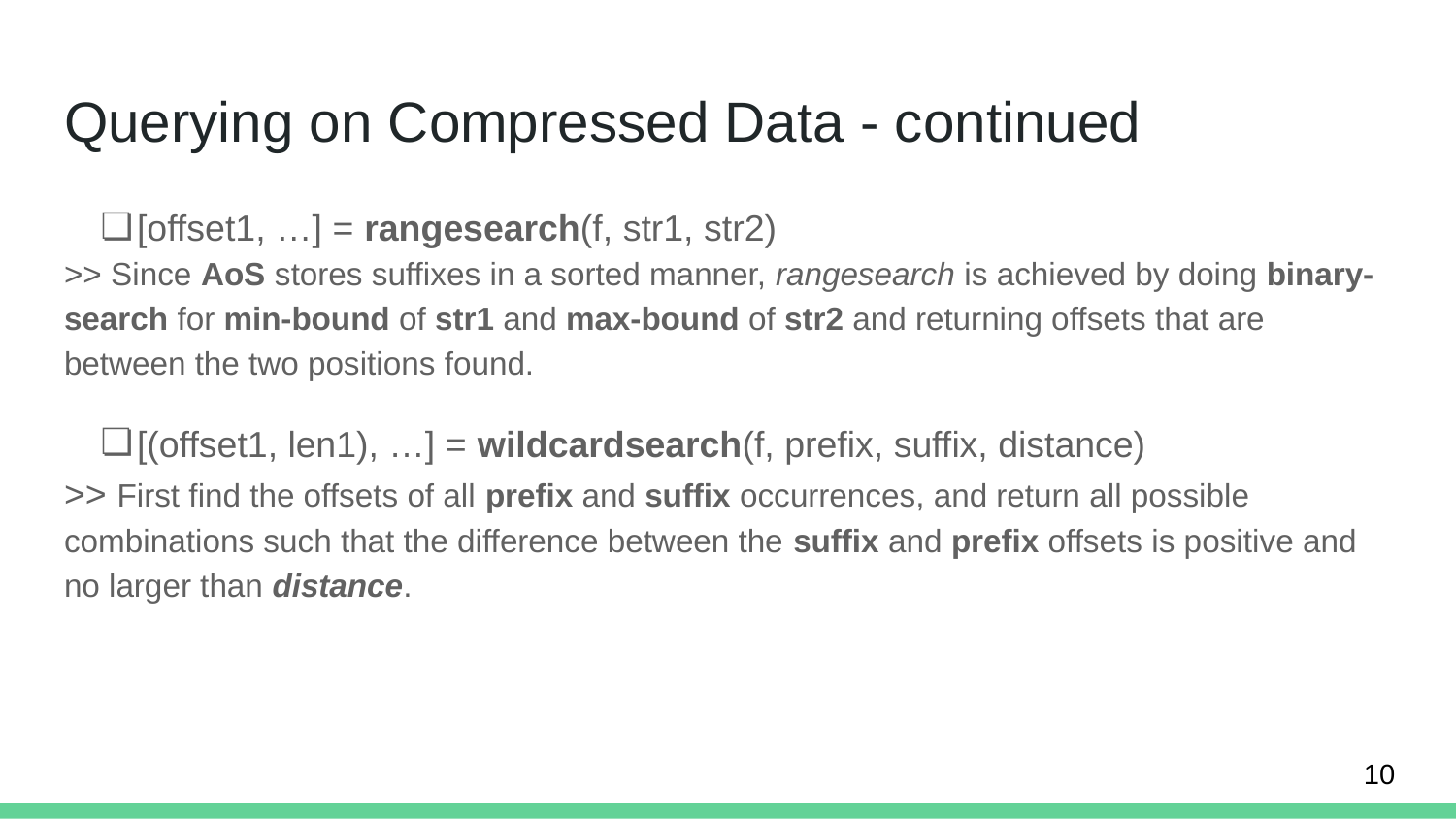

# Querying on Compressed Data - continued
[offset1, …] = rangesearch(f, str1, str2)
>> Since AoS stores suffixes in a sorted manner, rangesearch is achieved by doing binary-search for min-bound of str1 and max-bound of str2 and returning offsets that are between the two positions found.
[(offset1, len1), …] = wildcardsearch(f, prefix, suffix, distance)
>> First find the offsets of all prefix and suffix occurrences, and return all possible combinations such that the difference between the suffix and prefix offsets is positive and no larger than distance.
10